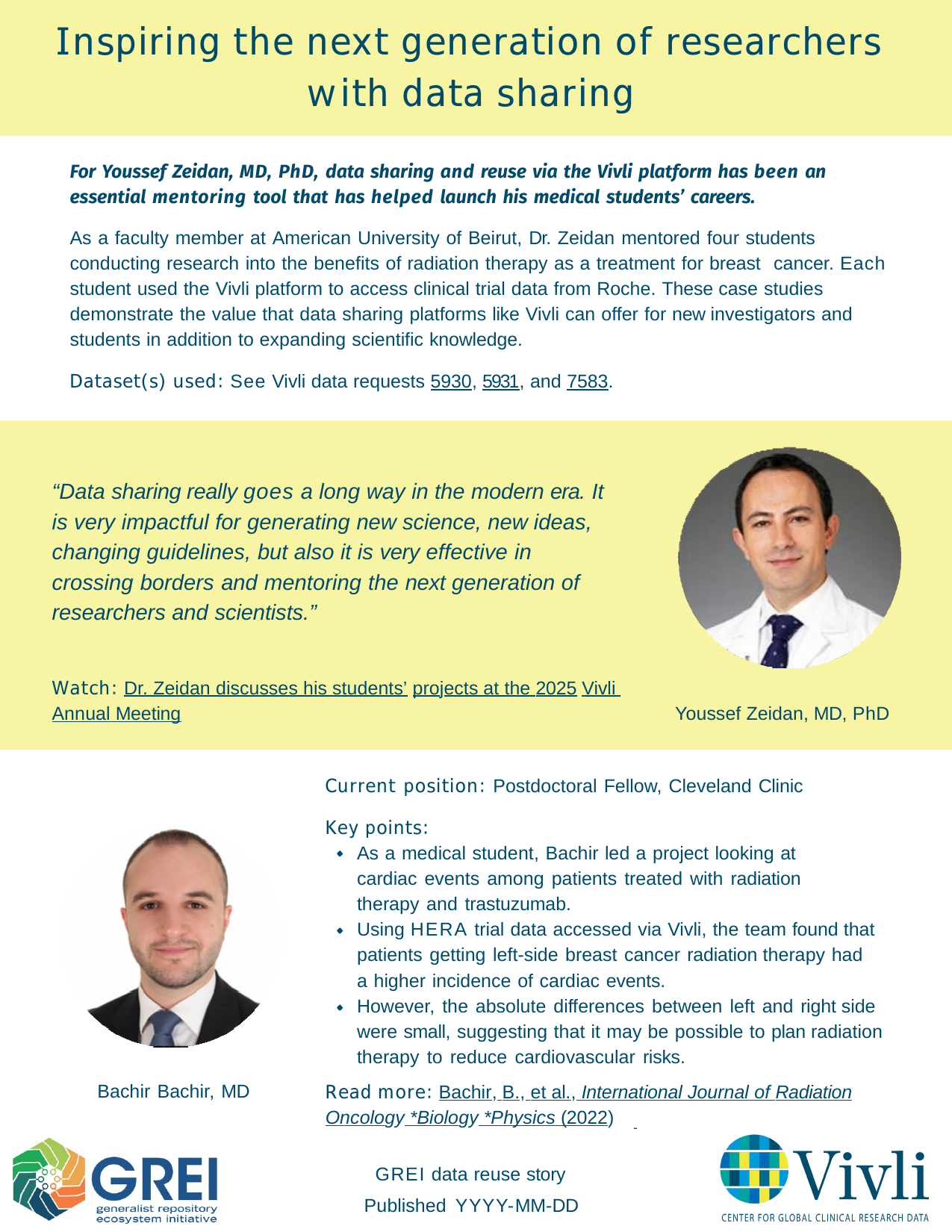

# Inspiring the next generation of researchers with data sharing
For Youssef Zeidan, MD, PhD, data sharing and reuse via the Vivli platform has been an essential mentoring tool that has helped launch his medical students’ careers.
As a faculty member at American University of Beirut, Dr. Zeidan mentored four students conducting research into the benefits of radiation therapy as a treatment for breast cancer. Each student used the Vivli platform to access clinical trial data from Roche. These case studies demonstrate the value that data sharing platforms like Vivli can offer for new investigators and students in addition to expanding scientific knowledge.
Dataset(s) used: See Vivli data requests 5930, 5931, and 7583.
“Data sharing really goes a long way in the modern era. It is very impactful for generating new science, new ideas, changing guidelines, but also it is very effective in crossing borders and mentoring the next generation of researchers and scientists.”
Watch: Dr. Zeidan discusses his students’ projects at the 2025 Vivli Annual Meeting
Youssef Zeidan, MD, PhD
Current position: Postdoctoral Fellow, Cleveland Clinic
Key points:
As a medical student, Bachir led a project looking at cardiac events among patients treated with radiation therapy and trastuzumab.
Using HERA trial data accessed via Vivli, the team found that patients getting left-side breast cancer radiation therapy had a higher incidence of cardiac events.
However, the absolute differences between left and right side were small, suggesting that it may be possible to plan radiation therapy to reduce cardiovascular risks.
Read more: Bachir, B., et al., International Journal of Radiation Oncology *Biology *Physics (2022)

Bachir Bachir, MD

GREI data reuse story
Published YYYY-MM-DD